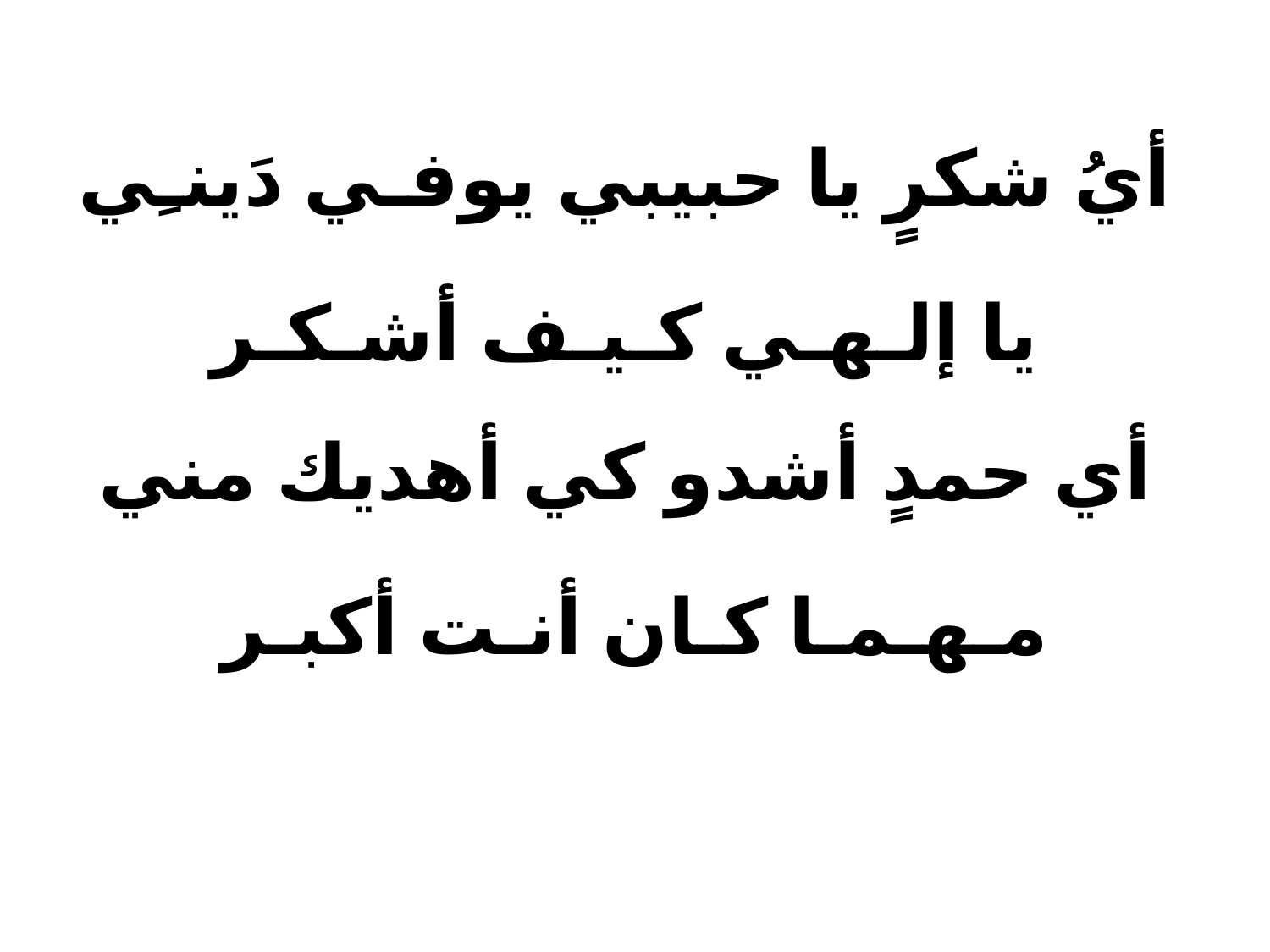

أيُ شكرٍ يا حبيبي يوفـي دَينـِي
 يا إلـهـي كـيـف أشـكـر
أي حمدٍ أشدو كي أهديك مني
مـهـمـا كـان أنـت أكبـر